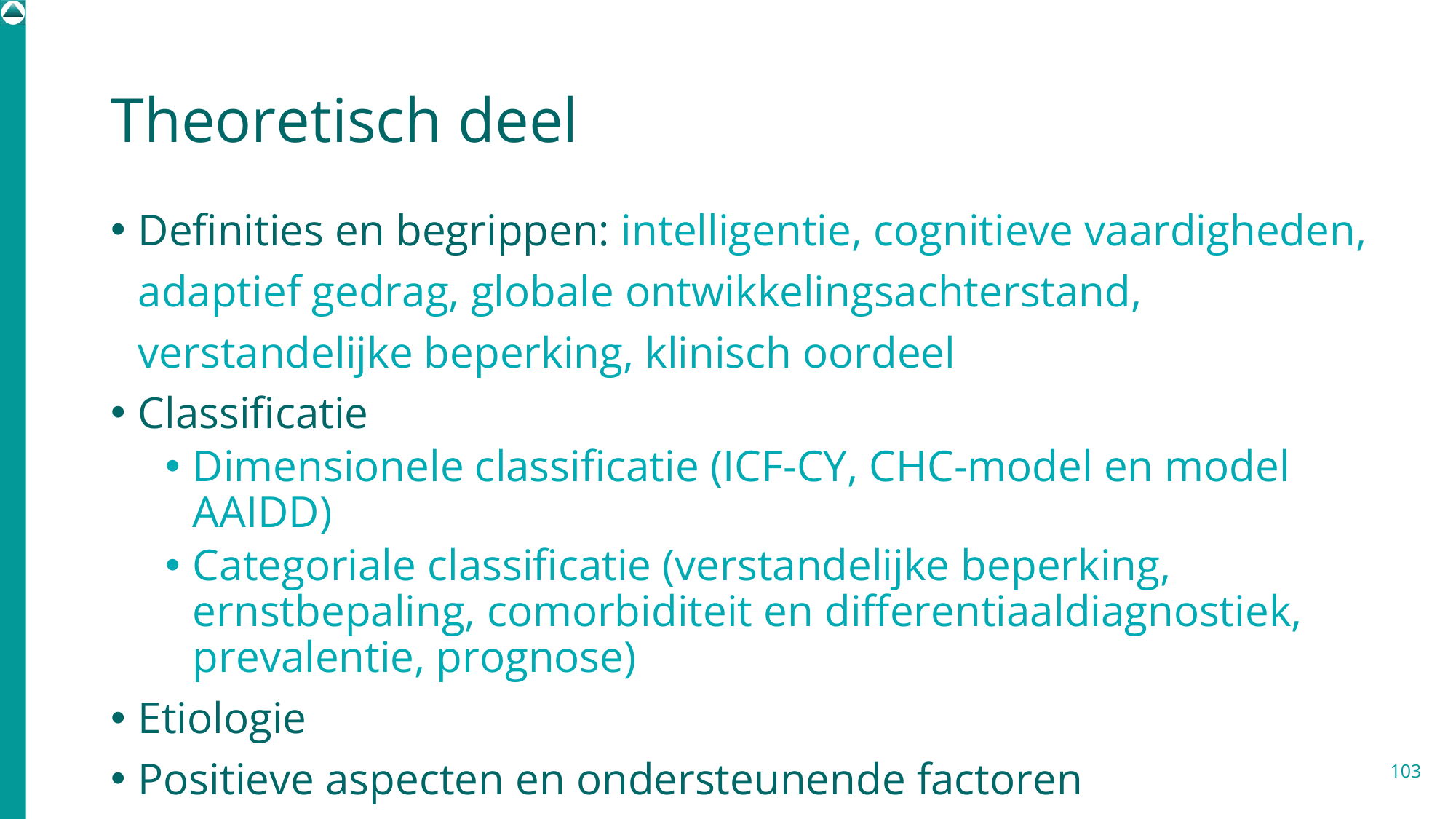

# Theoretisch deel
Definities en begrippen: intelligentie, cognitieve vaardigheden, adaptief gedrag, globale ontwikkelingsachterstand, verstandelijke beperking, klinisch oordeel
Classificatie
Dimensionele classificatie (ICF-CY, CHC-model en model AAIDD)
Categoriale classificatie (verstandelijke beperking, ernstbepaling, comorbiditeit en differentiaaldiagnostiek, prevalentie, prognose)
Etiologie
Positieve aspecten en ondersteunende factoren
103